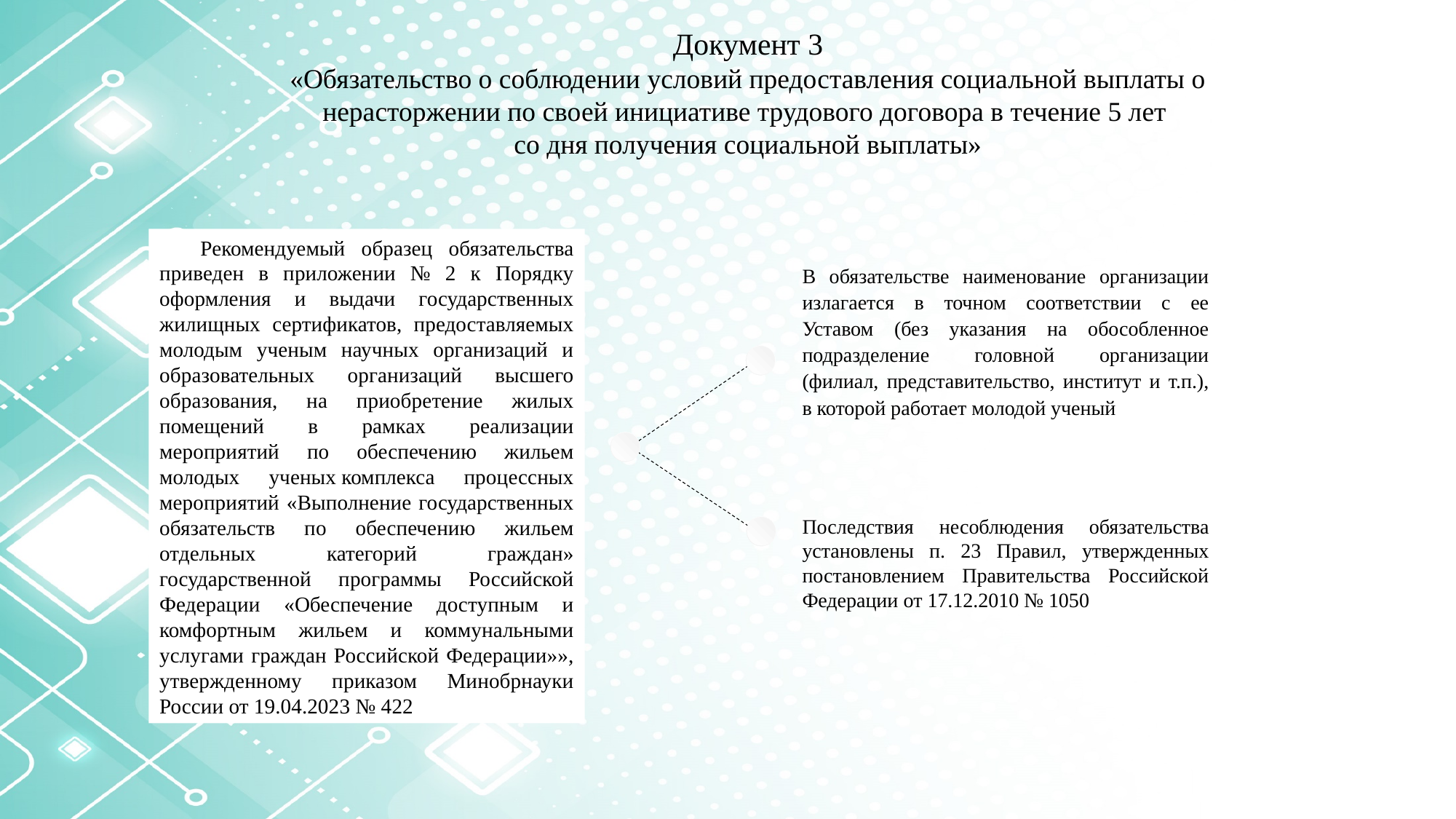

Документ 3
«Обязательство о соблюдении условий предоставления социальной выплаты о нерасторжении по своей инициативе трудового договора в течение 5 лет
со дня получения социальной выплаты»
Рекомендуемый образец обязательства приведен в приложении № 2 к Порядку оформления и выдачи государственных жилищных сертификатов, предоставляемых молодым ученым научных организаций и образовательных организаций высшего образования, на приобретение жилых помещений в рамках реализации мероприятий по обеспечению жильем молодых ученых комплекса процессных мероприятий «Выполнение государственных обязательств по обеспечению жильем отдельных категорий граждан» государственной программы Российской Федерации «Обеспечение доступным и комфортным жильем и коммунальными услугами граждан Российской Федерации»», утвержденному приказом Минобрнауки России от 19.04.2023 № 422
В обязательстве наименование организации излагается в точном соответствии с ее Уставом (без указания на обособленное подразделение головной организации (филиал, представительство, институт и т.п.), в которой работает молодой ученый

Последствия несоблюдения обязательства установлены п. 23 Правил, утвержденных постановлением Правительства Российской Федерации от 17.12.2010 № 1050